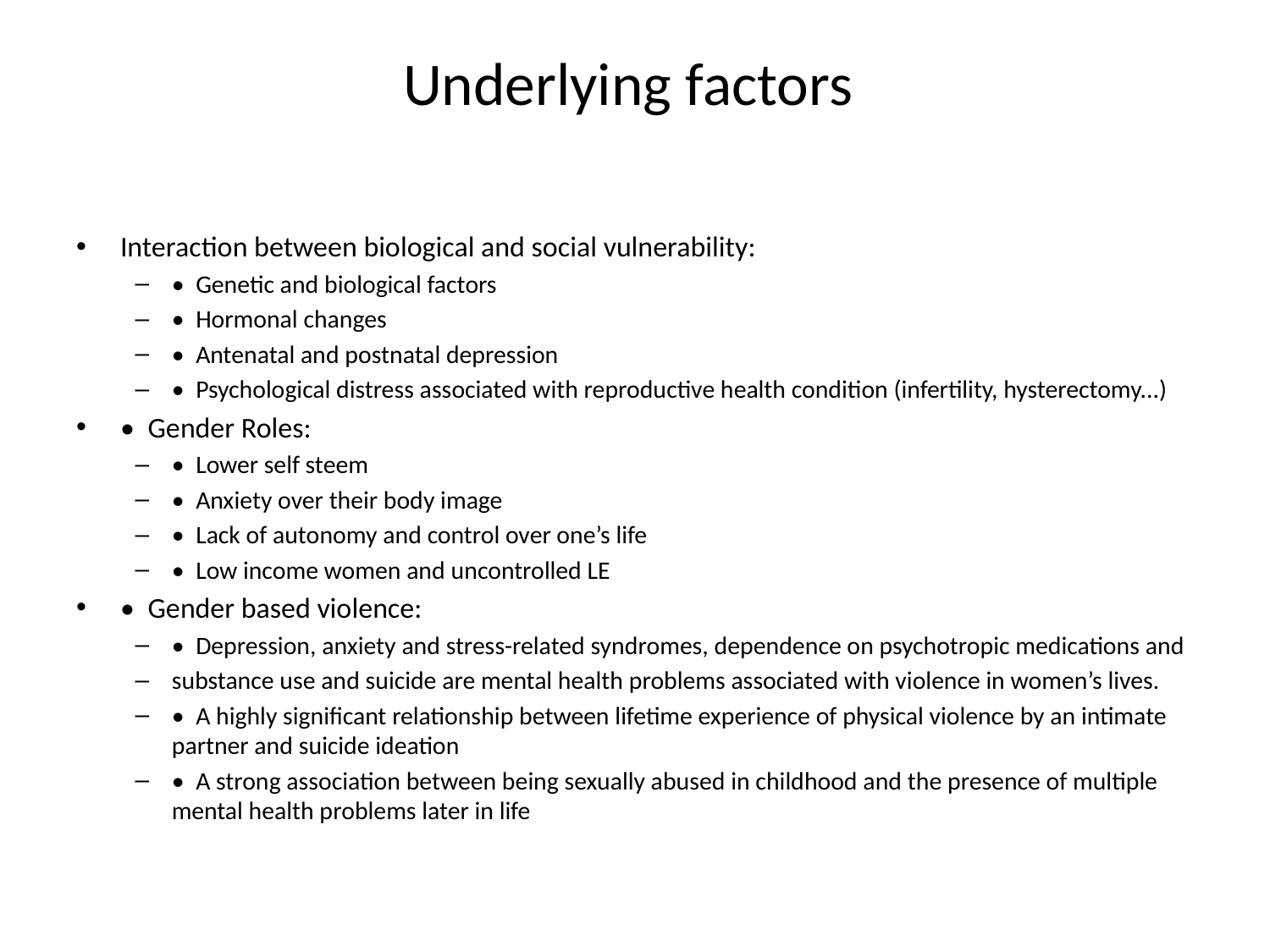

# Underlying factors
Interaction between biological and social vulnerability:
•  Genetic and biological factors
•  Hormonal changes
•  Antenatal and postnatal depression
•  Psychological distress associated with reproductive health condition (infertility, hysterectomy...)
•  Gender Roles:
•  Lower self steem
•  Anxiety over their body image
•  Lack of autonomy and control over one’s life
•  Low income women and uncontrolled LE
•  Gender based violence:
•  Depression, anxiety and stress-related syndromes, dependence on psychotropic medications and
substance use and suicide are mental health problems associated with violence in women’s lives.
•  A highly significant relationship between lifetime experience of physical violence by an intimate partner and suicide ideation
•  A strong association between being sexually abused in childhood and the presence of multiple mental health problems later in life